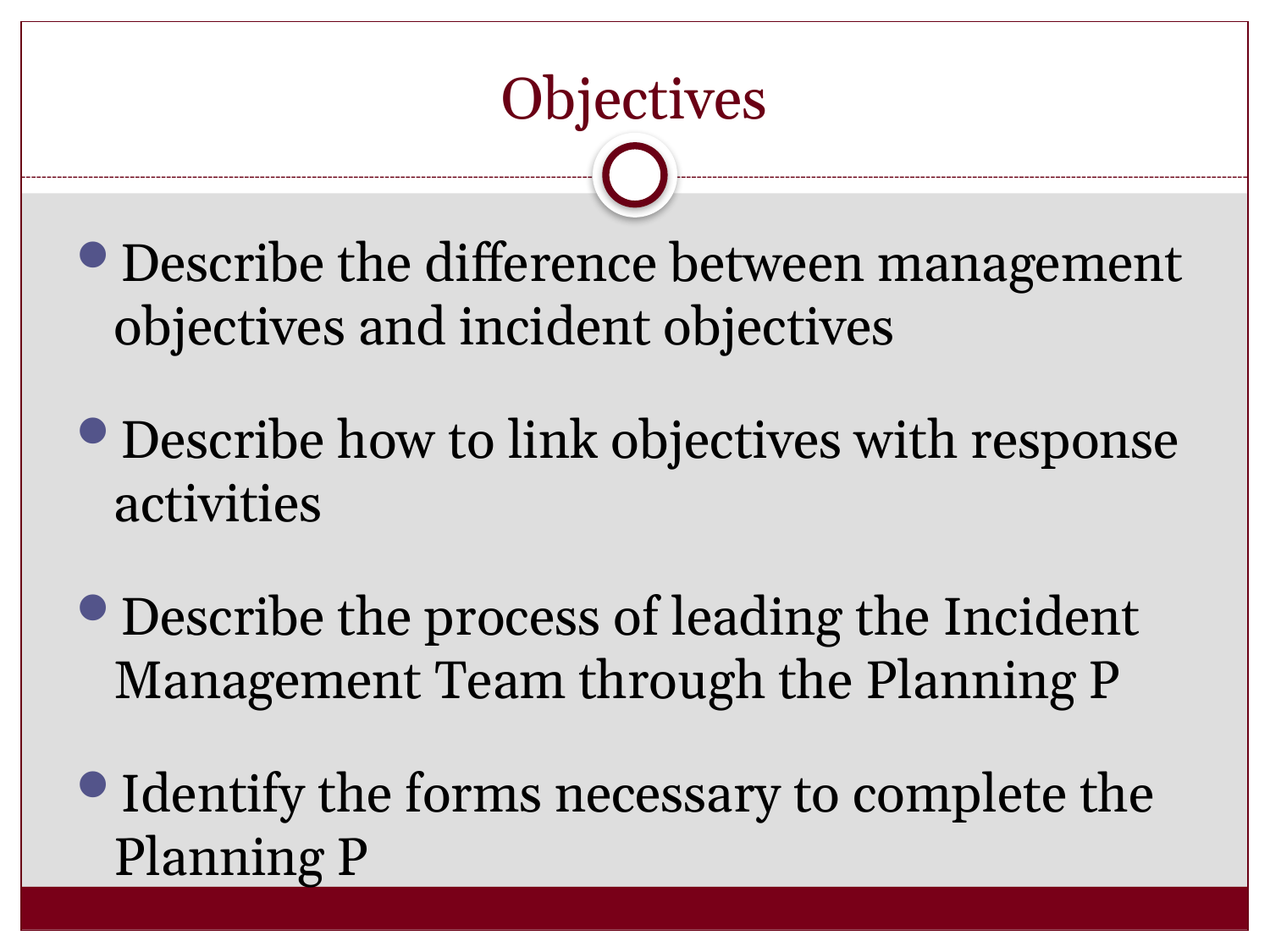

# Objectives
Describe the difference between management objectives and incident objectives

Describe how to link objectives with response activities

Describe the process of leading the Incident Management Team through the Planning P

Identify the forms necessary to complete the Planning P